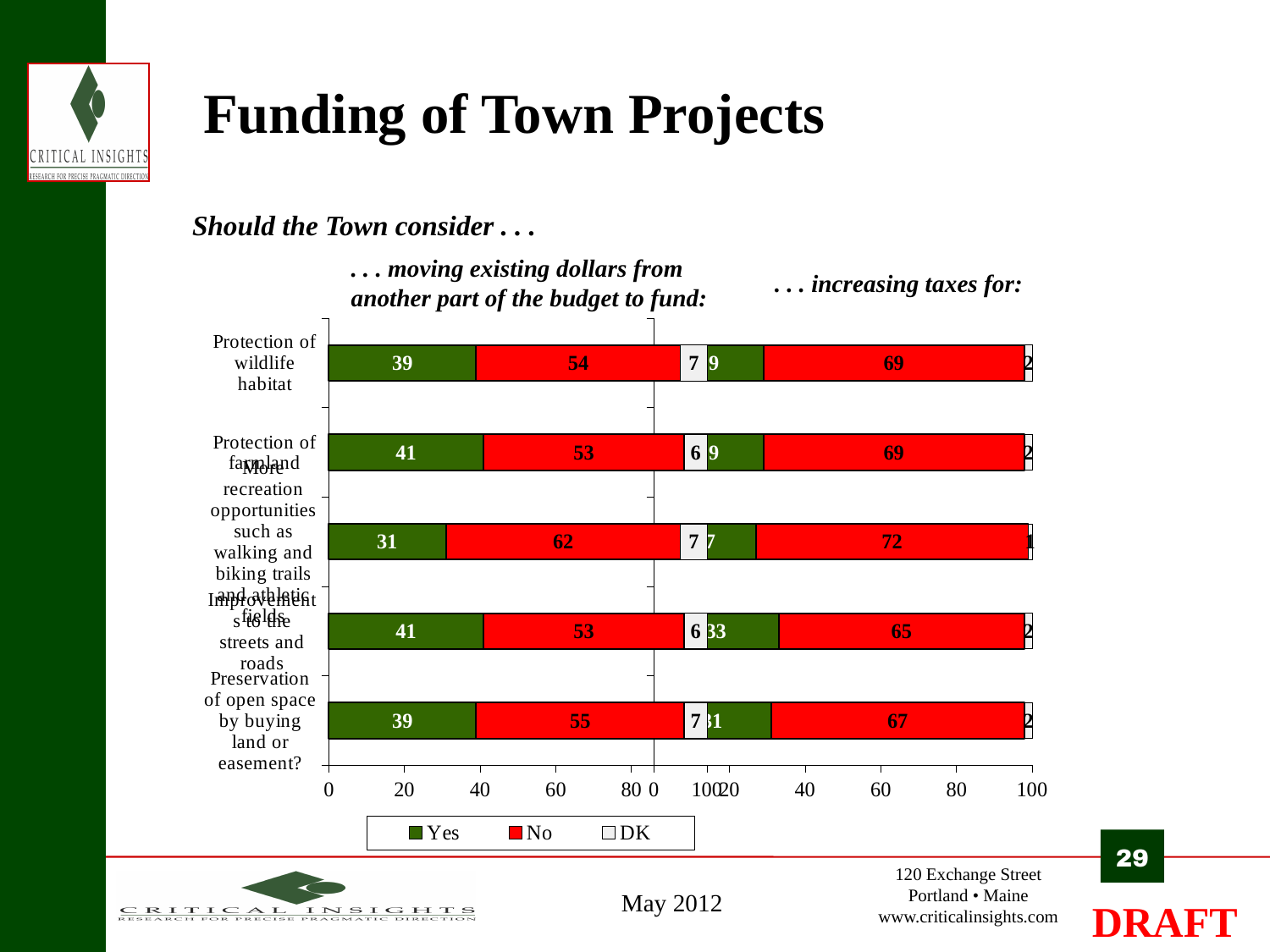

# Funding of Town Projects
Should the Town consider . . .
. . . moving existing dollars from another part of the budget to fund:
. . . increasing taxes for:

### Chart

| Category | Yes | No | DK |
|---|---|---|---|
| Preservation of open space by buying land or easement? | 39.0 | 55.0 | 7.0 |
| Improvements to the streets and roads | 41.0 | 53.0 | 6.0 |
| More recreation opportunities such as walking and biking trails and athletic fields | 31.0 | 62.0 | 7.0 |
| Protection of farmland | 41.0 | 53.0 | 6.0 |
| Protection of wildlife habitat | 39.0 | 54.0 | 7.0 |

### Chart

| Category | Yes | No | DK |
|---|---|---|---|
| Preservation of open space by buying land or easement? | 31.0 | 67.0 | 2.0 |
| Improvements to the streets and roads | 33.0 | 65.0 | 2.0 |
| More recreation opportunities such as woaking and biking trails and athletic fields | 27.0 | 72.0 | 1.0 |
| Protection of farmland | 29.0 | 69.0 | 2.0 |
| Protection of wildlife habitat | 29.0 | 69.0 | 2.0 |
29
May 2012